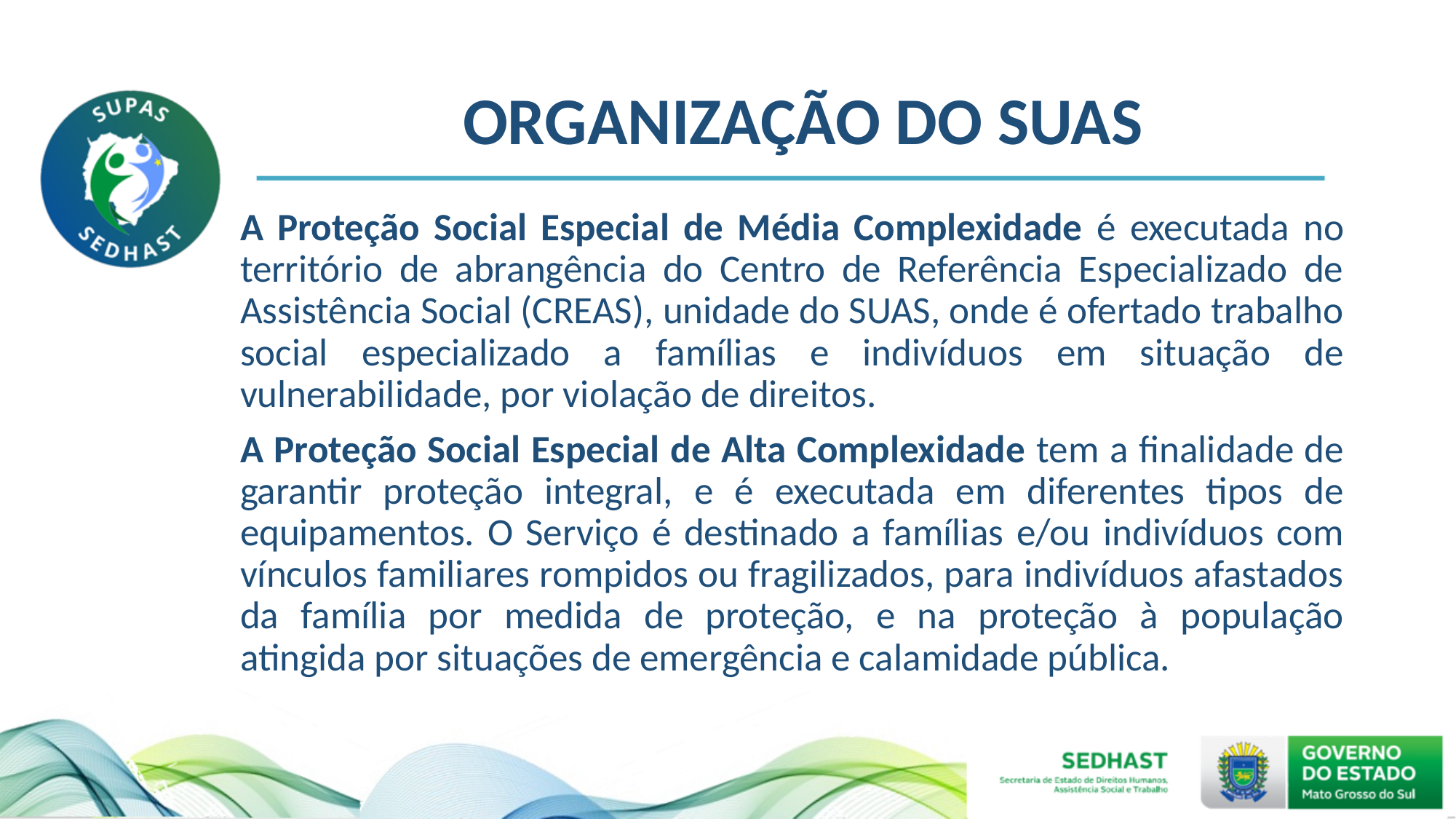

# ORGANIZAÇÃO DO SUAS
A Proteção Social Especial de Média Complexidade é executada no território de abrangência do Centro de Referência Especializado de Assistência Social (CREAS), unidade do SUAS, onde é ofertado trabalho social especializado a famílias e indivíduos em situação de vulnerabilidade, por violação de direitos.
A Proteção Social Especial de Alta Complexidade tem a finalidade de garantir proteção integral, e é executada em diferentes tipos de equipamentos. O Serviço é destinado a famílias e/ou indivíduos com vínculos familiares rompidos ou fragilizados, para indivíduos afastados da família por medida de proteção, e na proteção à população atingida por situações de emergência e calamidade pública.